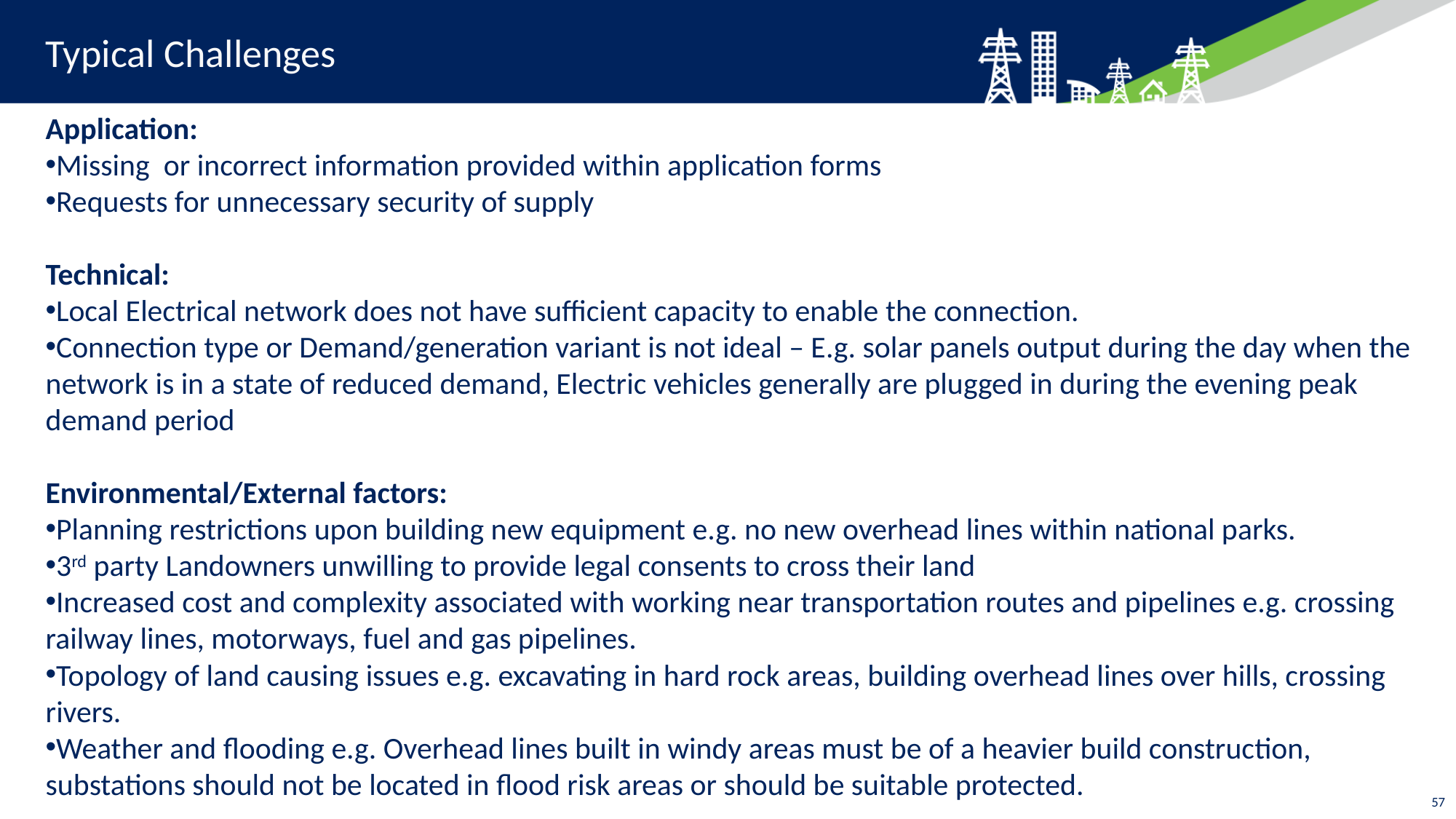

Typical Challenges
Application:
Missing  or incorrect information provided within application forms
Requests for unnecessary security of supply

Technical:
Local Electrical network does not have sufficient capacity to enable the connection.
Connection type or Demand/generation variant is not ideal – E.g. solar panels output during the day when the network is in a state of reduced demand, Electric vehicles generally are plugged in during the evening peak demand period

Environmental/External factors:
Planning restrictions upon building new equipment e.g. no new overhead lines within national parks.
3rd party Landowners unwilling to provide legal consents to cross their land
Increased cost and complexity associated with working near transportation routes and pipelines e.g. crossing railway lines, motorways, fuel and gas pipelines.
Topology of land causing issues e.g. excavating in hard rock areas, building overhead lines over hills, crossing rivers.
Weather and flooding e.g. Overhead lines built in windy areas must be of a heavier build construction, substations should not be located in flood risk areas or should be suitable protected.